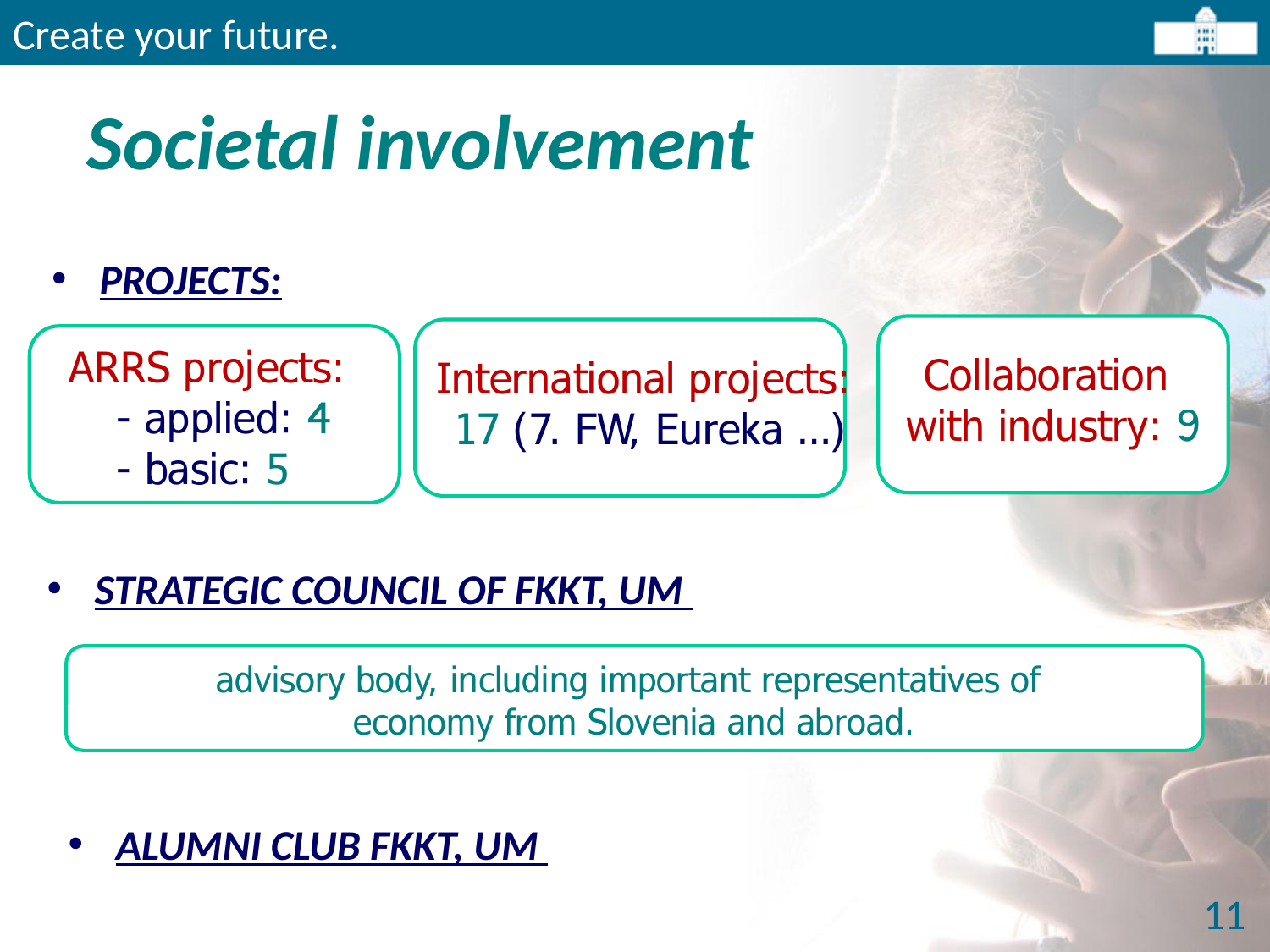

Create your future.
# Societal involvement

PROJECTS:

Collaboration
with industry: 9

International projects:
17 (7. FW, Eureka …)
ARRS projects:
     - applied: 4
     - basic: 5
STRATEGIC COUNCIL OF FKKT, UM
advisory body, including important representatives of
economy from Slovenia and abroad.
ALUMNI CLUB FKKT, UM
11